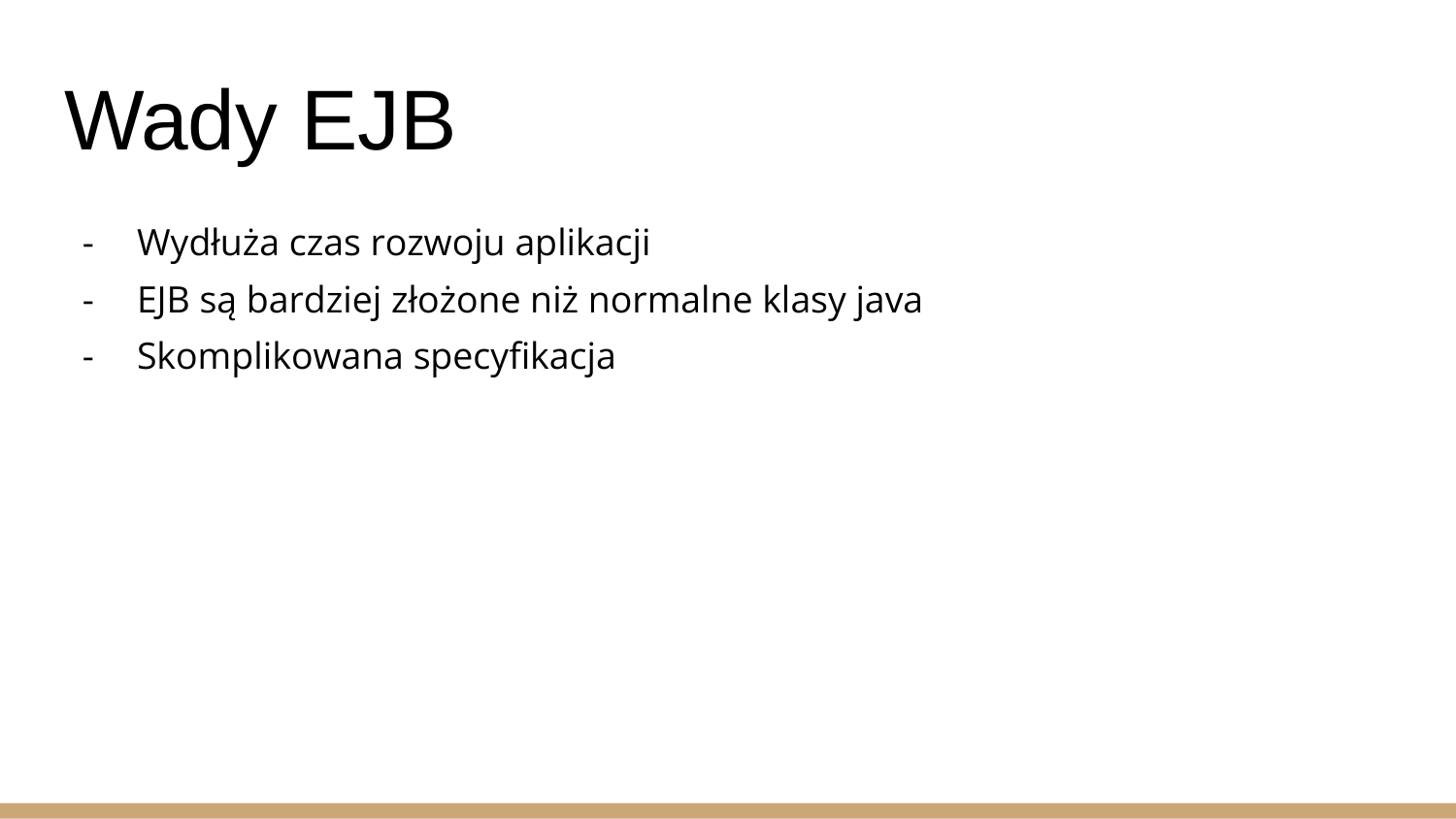

# Wady EJB
Wydłuża czas rozwoju aplikacji
EJB są bardziej złożone niż normalne klasy java
Skomplikowana specyfikacja